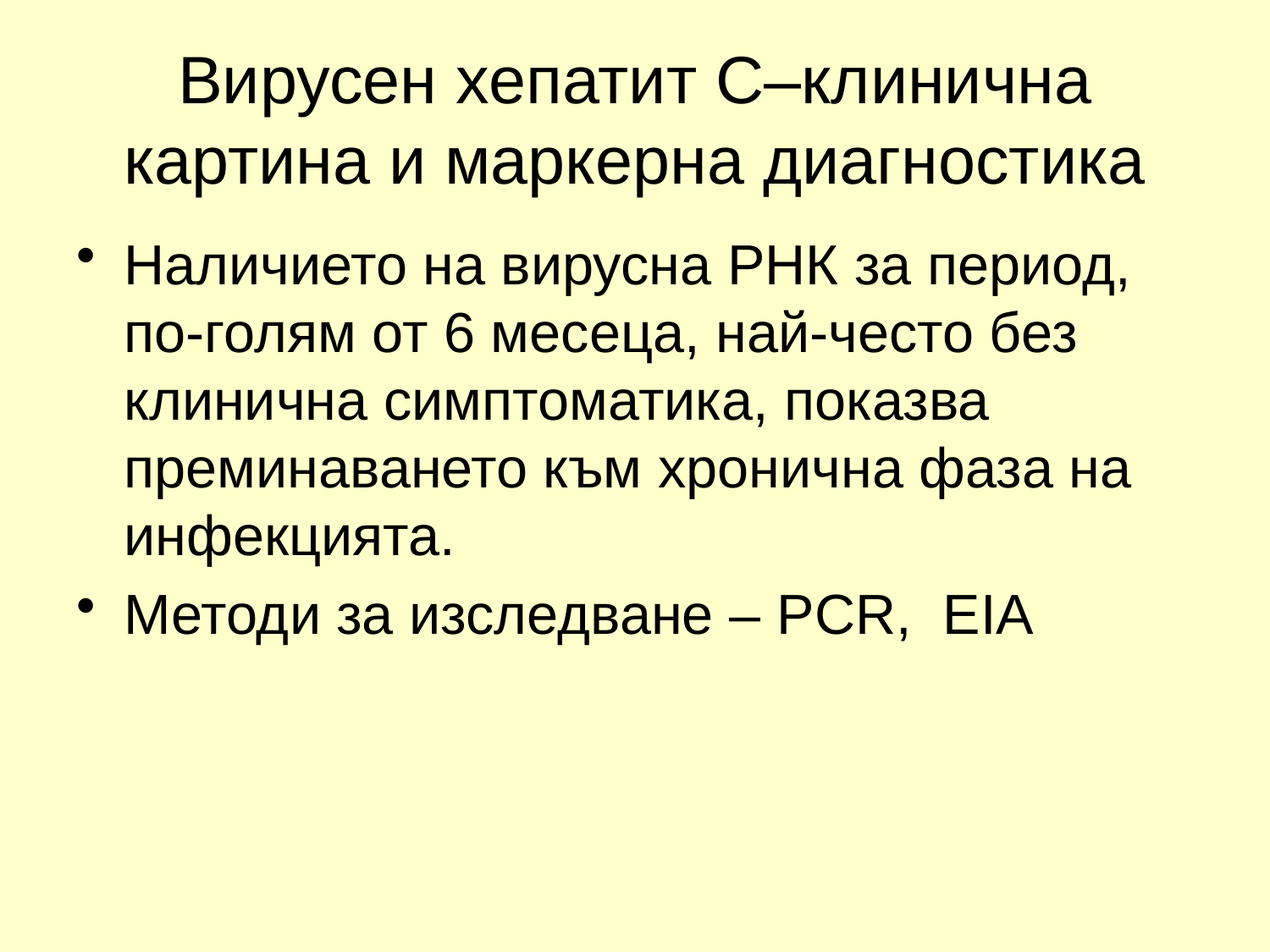

# Вирусен хепатит С–клинична картина и маркерна диагностика
Наличието на вирусна РНК за период, по-голям от 6 месеца, най-често без клинична симптоматика, показва преминаването към хронична фаза на инфекцията.
Методи за изследване – PCR,  EIA